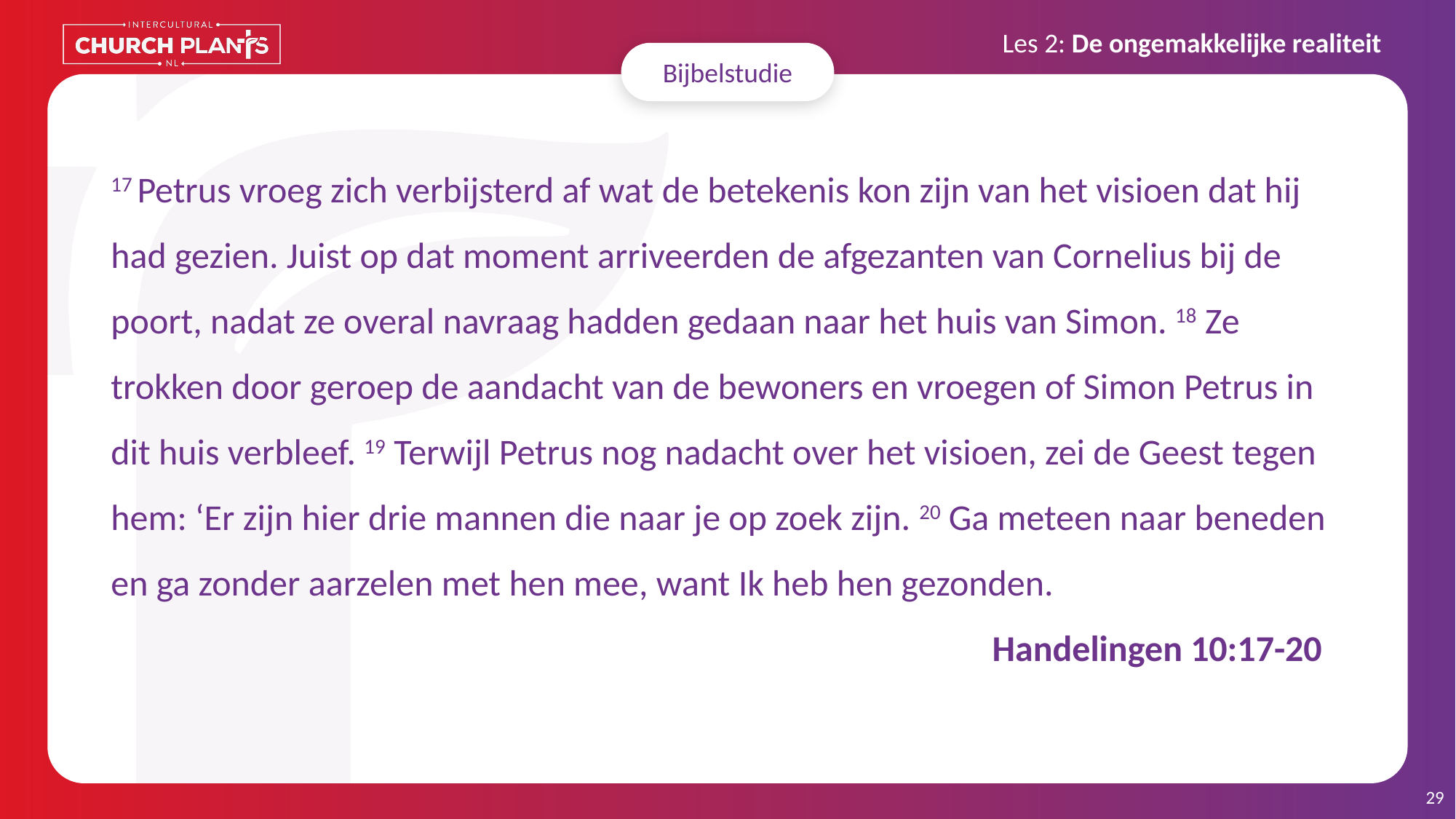

Bijbelstudie
# 17 Petrus vroeg zich verbijsterd af wat de betekenis kon zijn van het visioen dat hij had gezien. Juist op dat moment arriveerden de afgezanten van Cornelius bij de poort, nadat ze overal navraag hadden gedaan naar het huis van Simon. 18 Ze trokken door geroep de aandacht van de bewoners en vroegen of Simon Petrus in dit huis verbleef. 19 Terwijl Petrus nog nadacht over het visioen, zei de Geest tegen hem: ‘Er zijn hier drie mannen die naar je op zoek zijn. 20 Ga meteen naar beneden en ga zonder aarzelen met hen mee, want Ik heb hen gezonden.								   			 Handelingen 10:17-20
29